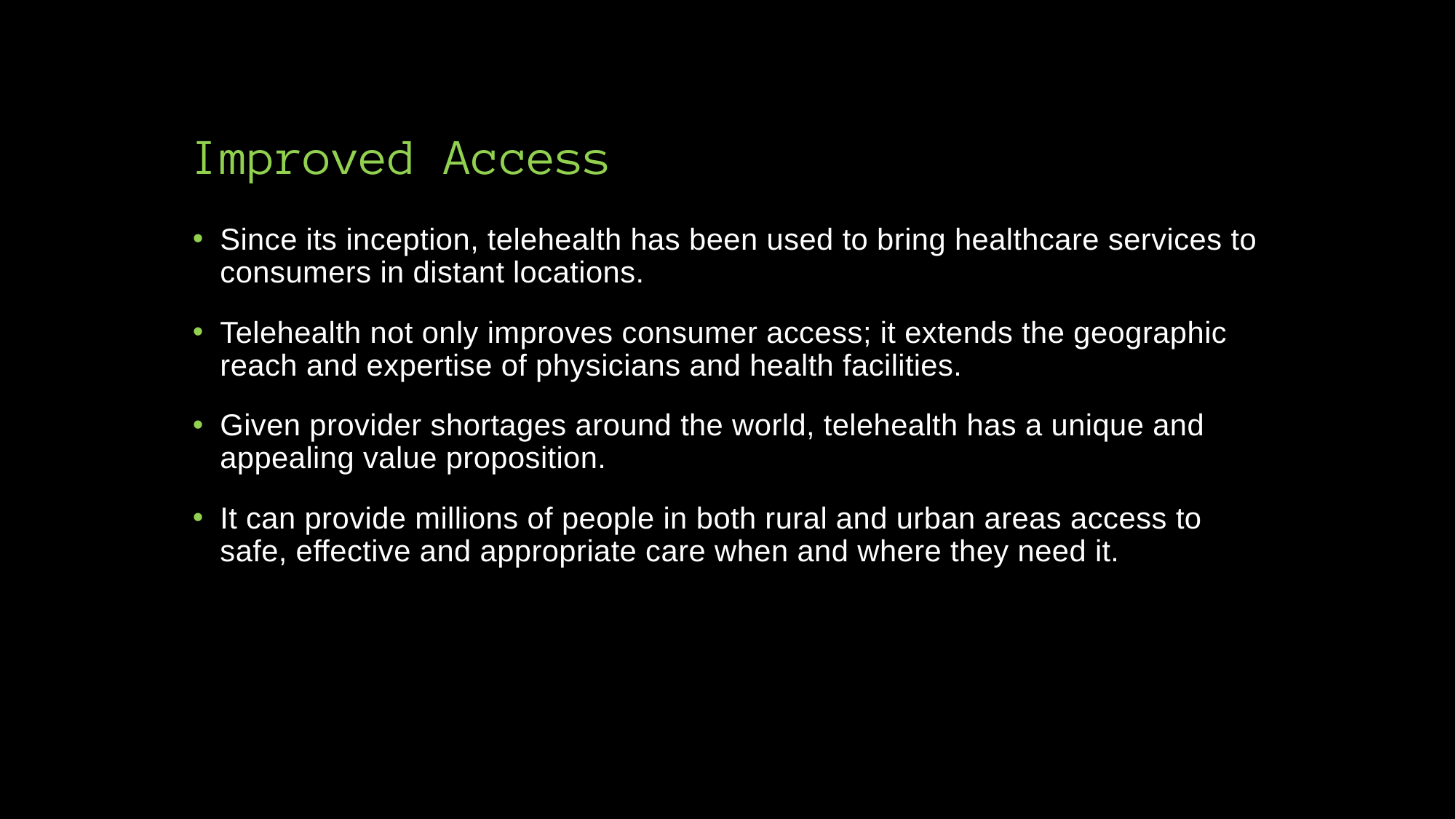

# Improved Access
Since its inception, telehealth has been used to bring healthcare services to consumers in distant locations.
Telehealth not only improves consumer access; it extends the geographic reach and expertise of physicians and health facilities.
Given provider shortages around the world, telehealth has a unique and appealing value proposition.
It can provide millions of people in both rural and urban areas access to safe, effective and appropriate care when and where they need it.